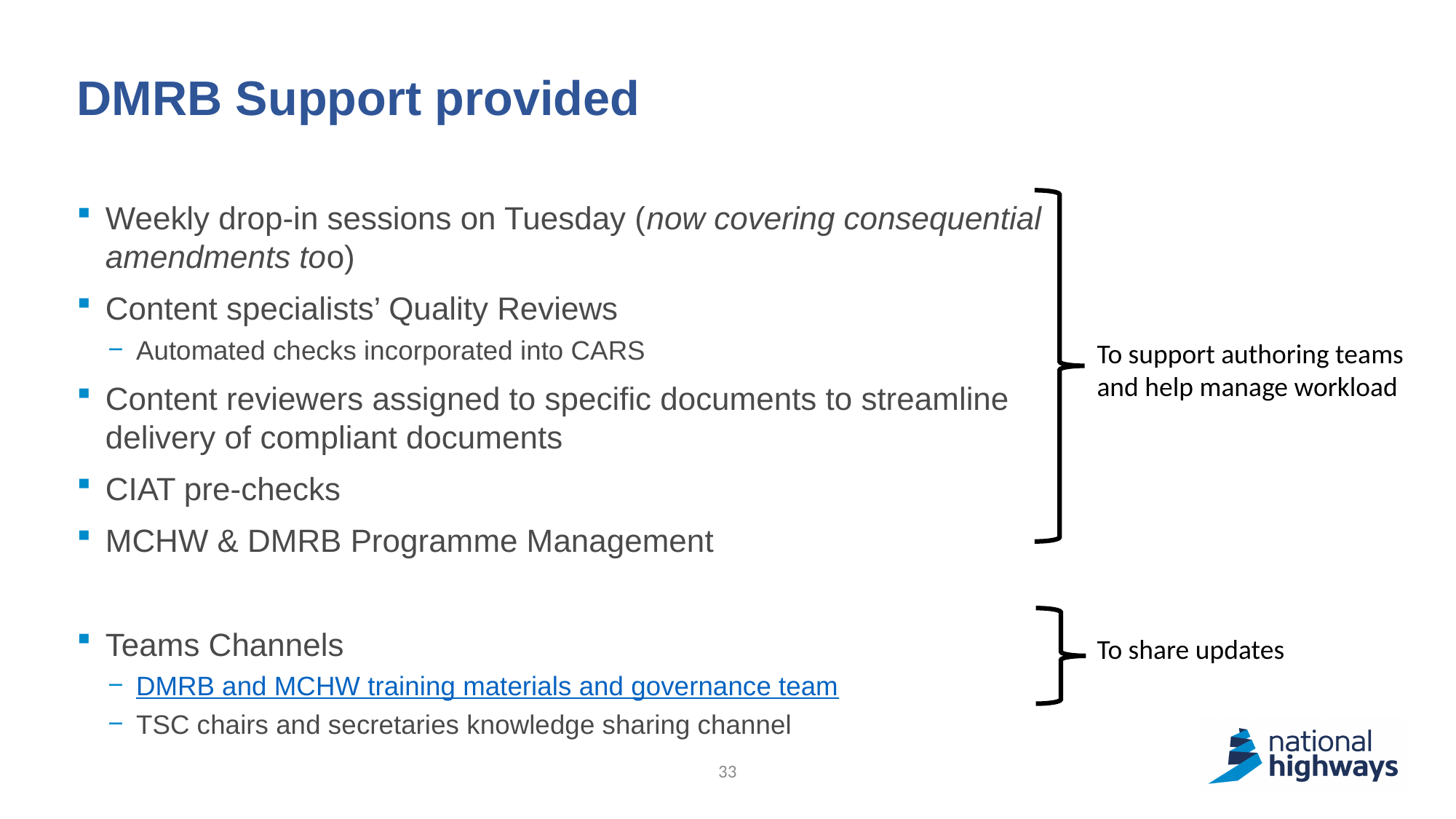

# DMRB Support provided

Weekly drop-in sessions on Tuesday (now covering consequential amendments too)
Content specialists’ Quality Reviews
Automated checks incorporated into CARS
Content reviewers assigned to specific documents to streamline delivery of compliant documents
CIAT pre-checks
MCHW & DMRB Programme Management

Teams Channels
DMRB and MCHW training materials and governance team
TSC chairs and secretaries knowledge sharing channel

To support authoring teams and help manage workload

To share updates
33